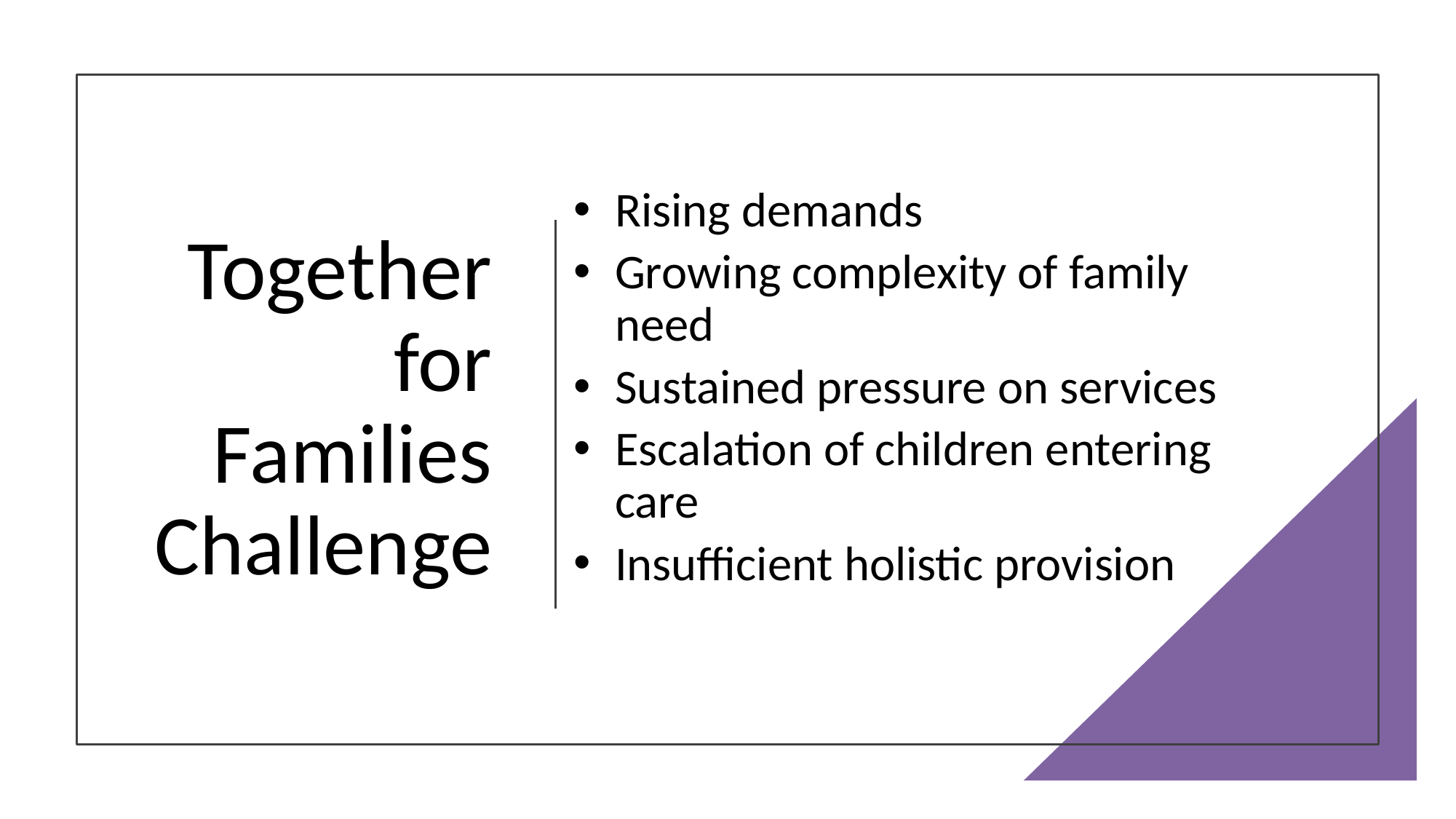

Rising demands
Growing complexity of family need
Sustained pressure on services
Escalation of children entering care
Insufficient holistic provision

# Together for Families Challenge

Together for Families | Enhanced Family Support Webinar | August 2026
8